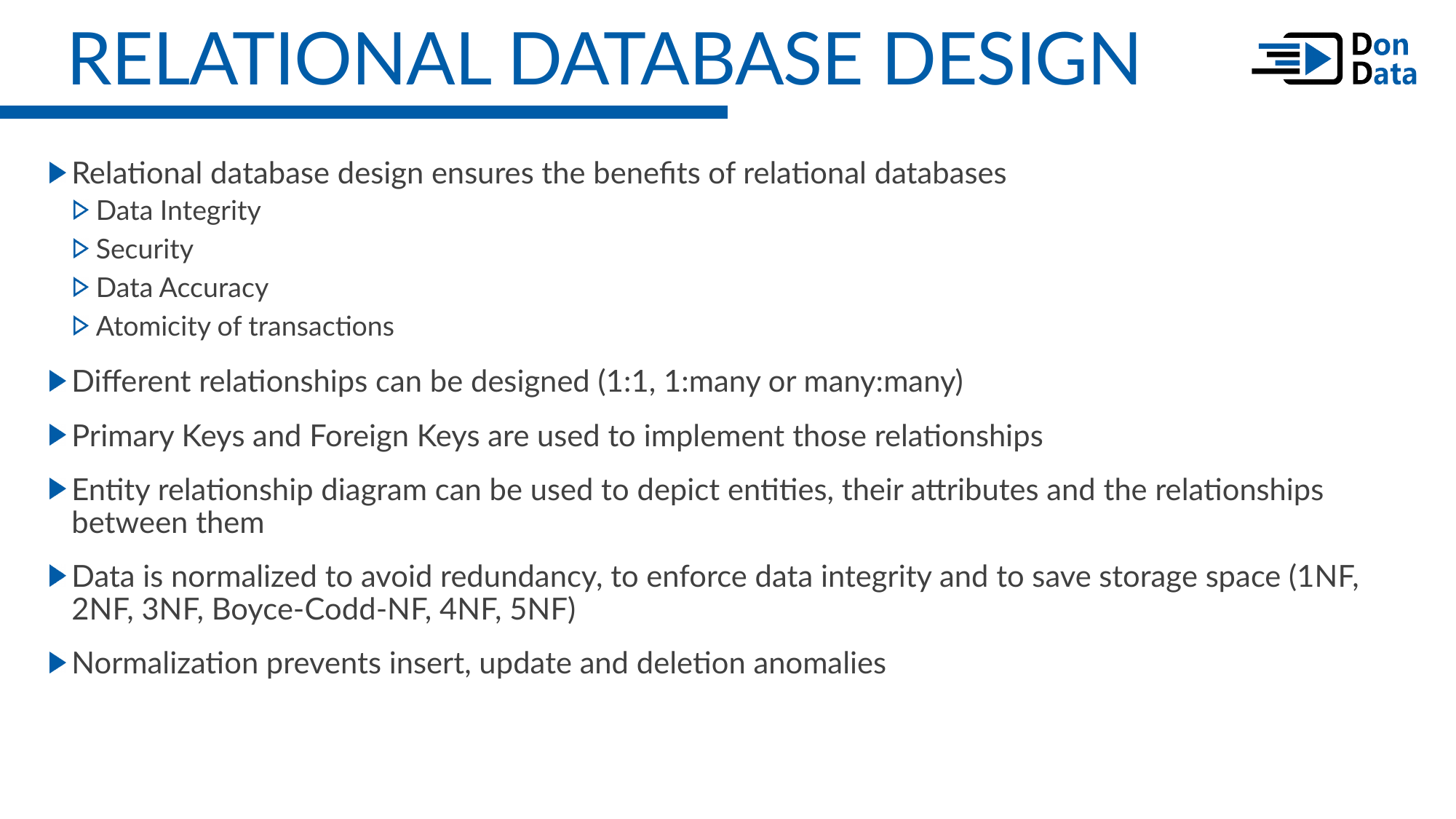

Relational Database Design
Relational database design ensures the benefits of relational databases
Data Integrity
Security
Data Accuracy
Atomicity of transactions
Different relationships can be designed (1:1, 1:many or many:many)
Primary Keys and Foreign Keys are used to implement those relationships
Entity relationship diagram can be used to depict entities, their attributes and the relationships between them
Data is normalized to avoid redundancy, to enforce data integrity and to save storage space (1NF, 2NF, 3NF, Boyce-Codd-NF, 4NF, 5NF)
Normalization prevents insert, update and deletion anomalies